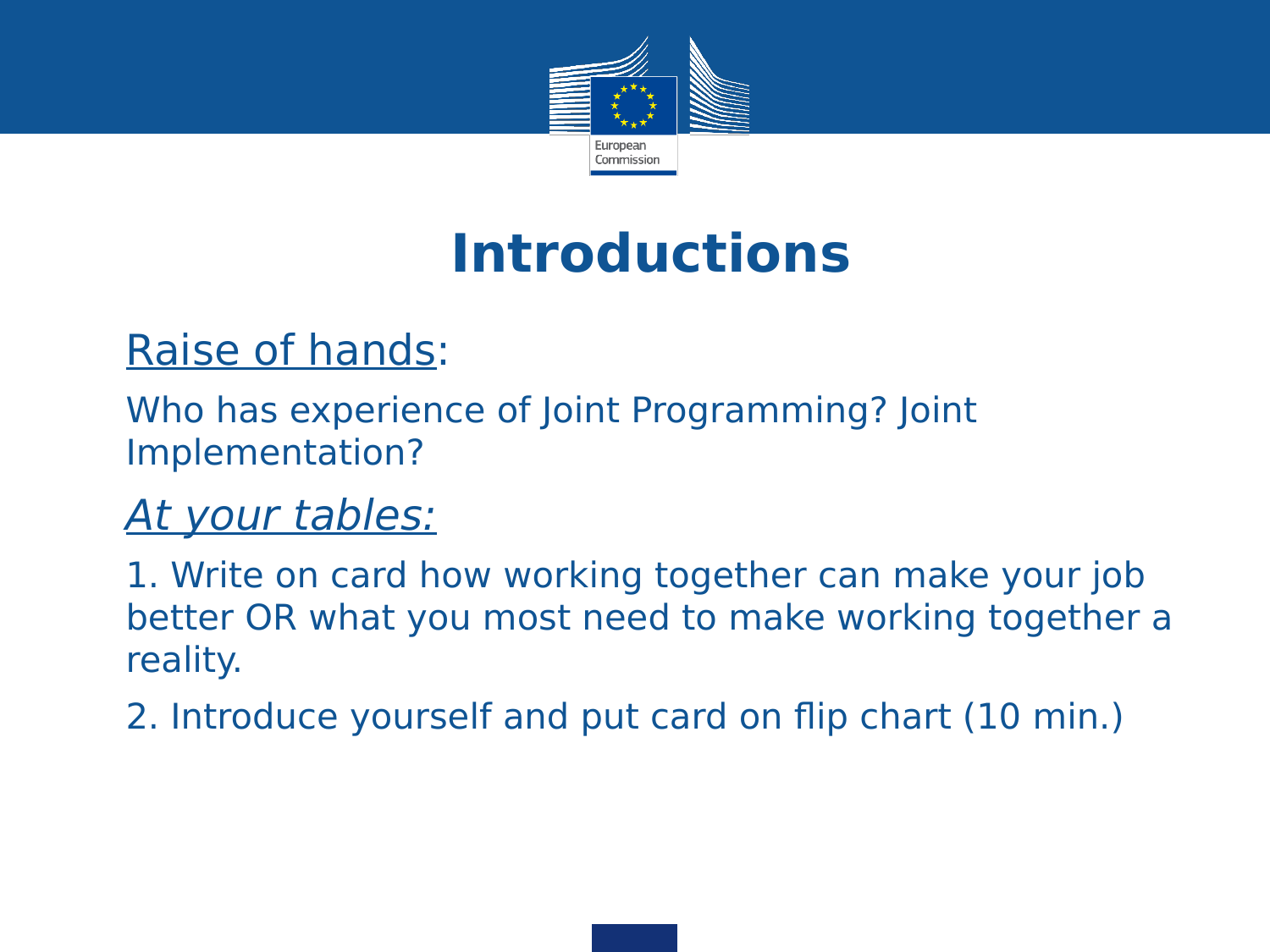

# Introductions
Raise of hands:
Who has experience of Joint Programming? Joint Implementation?
At your tables:
1. Write on card how working together can make your job better OR what you most need to make working together a reality.
2. Introduce yourself and put card on flip chart (10 min.)